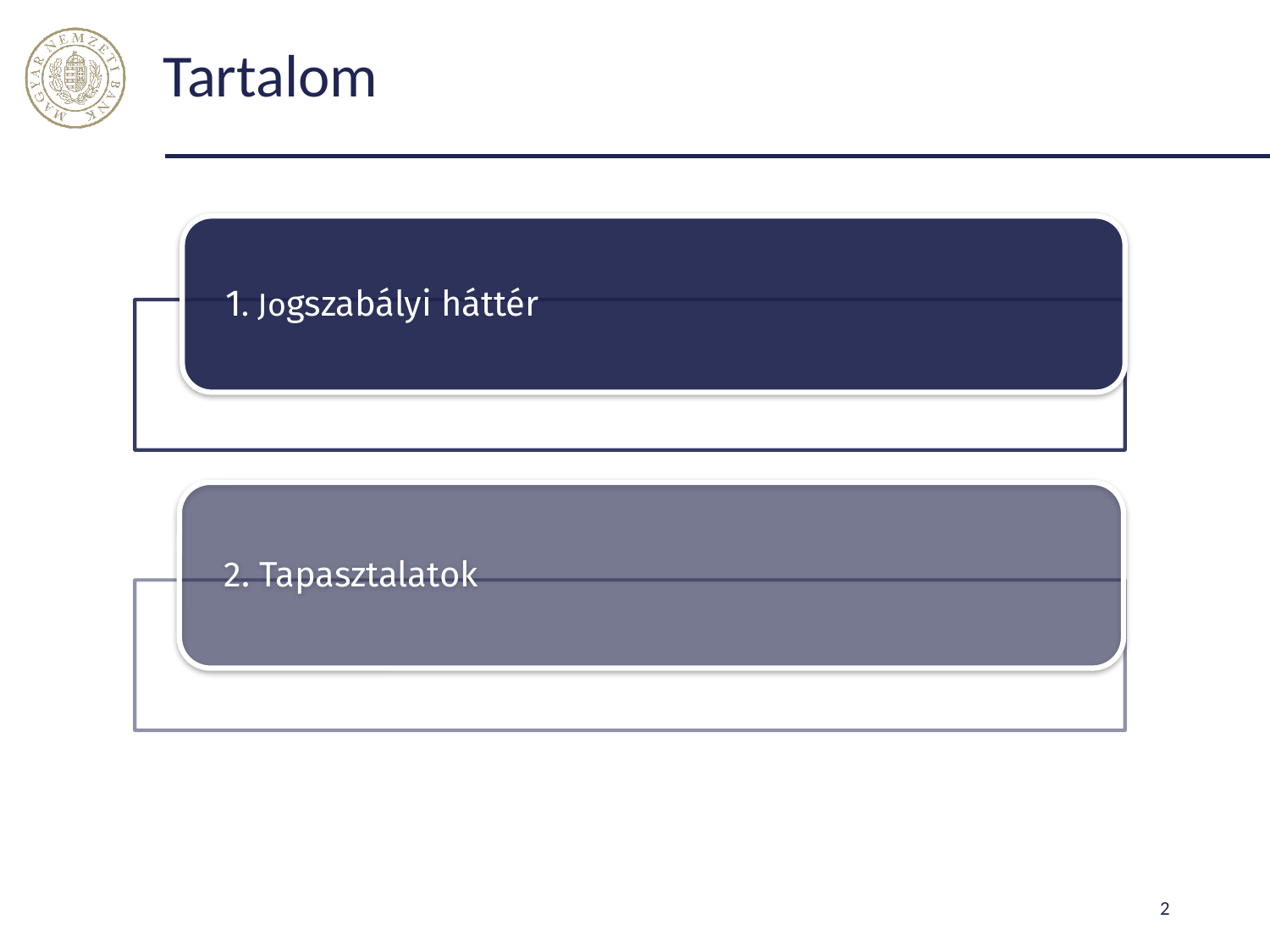

# Tartalom
1. Jogszabályi háttér
2. Tapasztalatok
2